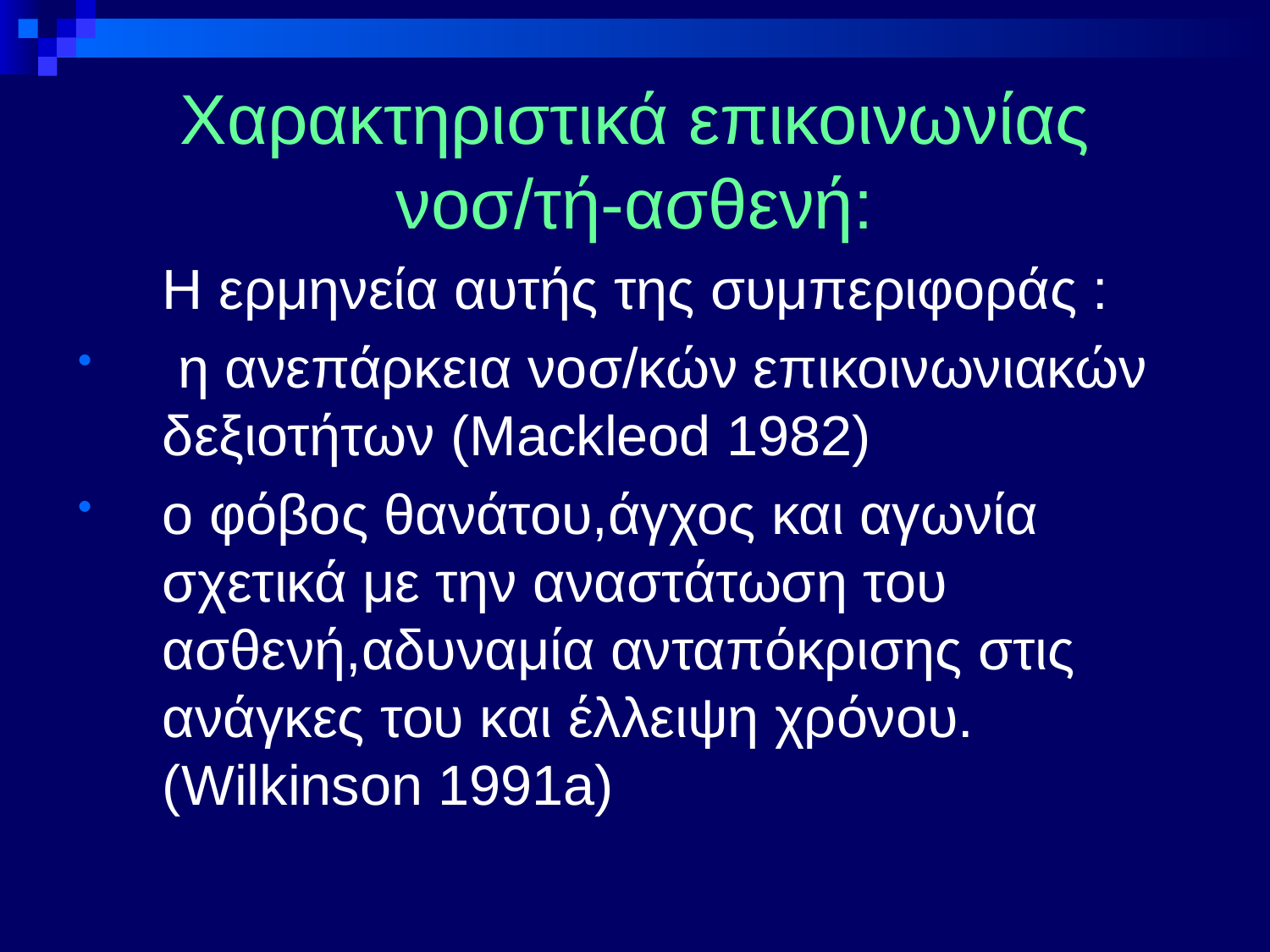

# Χαρακτηριστικά επικοινωνίας νοσ/τή-ασθενή:
	Η ερμηνεία αυτής της συμπεριφοράς :
 η ανεπάρκεια νοσ/κών επικοινωνιακών δεξιοτήτων (Mackleod 1982)
ο φόβος θανάτου,άγχος και αγωνία σχετικά με την αναστάτωση του ασθενή,αδυναμία ανταπόκρισης στις ανάγκες του και έλλειψη χρόνου.             (Wilkinson 1991a)